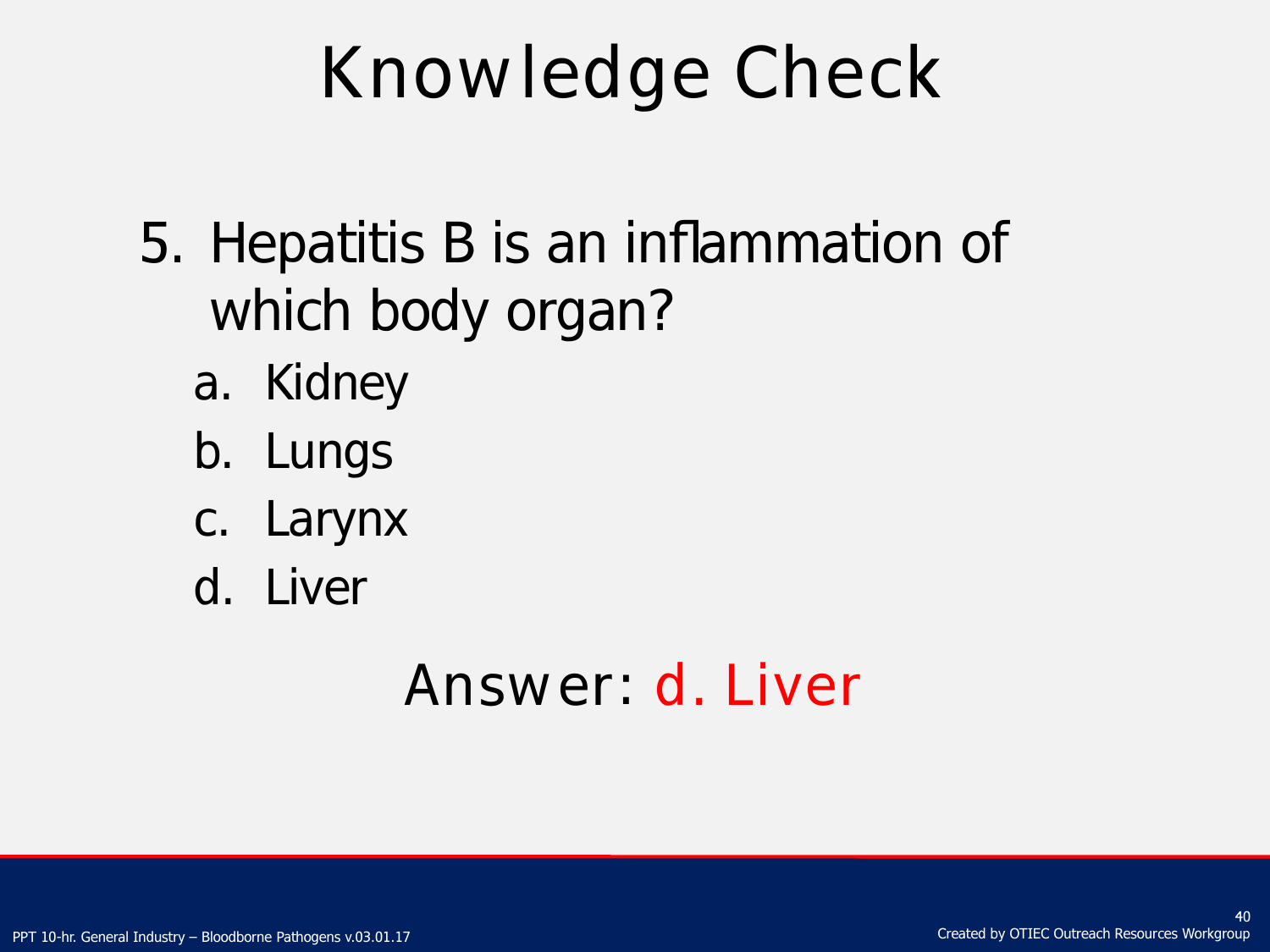

# Knowledge Check
Hepatitis B is an inflammation of which body organ?
Kidney
Lungs
Larynx
Liver
Answer: d. Liver